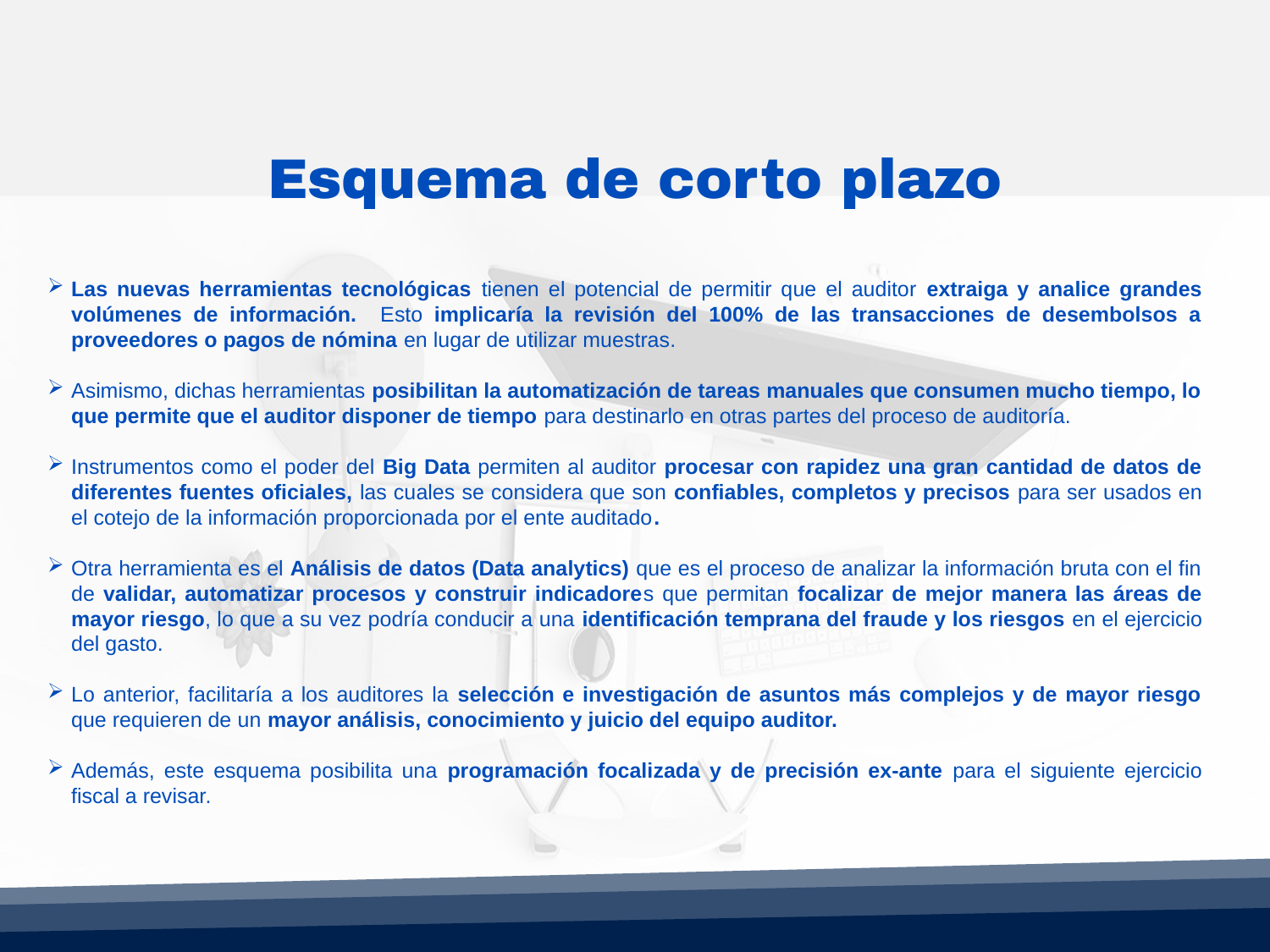

Esquema de corto plazo
Las nuevas herramientas tecnológicas tienen el potencial de permitir que el auditor extraiga y analice grandes volúmenes de información.  Esto implicaría la revisión del 100% de las transacciones de desembolsos a proveedores o pagos de nómina en lugar de utilizar muestras.

Asimismo, dichas herramientas posibilitan la automatización de tareas manuales que consumen mucho tiempo, lo que permite que el auditor disponer de tiempo para destinarlo en otras partes del proceso de auditoría.

Instrumentos como el poder del Big Data permiten al auditor procesar con rapidez una gran cantidad de datos de diferentes fuentes oficiales, las cuales se considera que son confiables, completos y precisos para ser usados en el cotejo de la información proporcionada por el ente auditado.

Otra herramienta es el Análisis de datos (Data analytics) que es el proceso de analizar la información bruta con el fin de validar, automatizar procesos y construir indicadores que permitan focalizar de mejor manera las áreas de mayor riesgo, lo que a su vez podría conducir a una identificación temprana del fraude y los riesgos en el ejercicio del gasto.

Lo anterior, facilitaría a los auditores la selección e investigación de asuntos más complejos y de mayor riesgo que requieren de un mayor análisis, conocimiento y juicio del equipo auditor.

Además, este esquema posibilita una programación focalizada y de precisión ex-ante para el siguiente ejercicio fiscal a revisar.